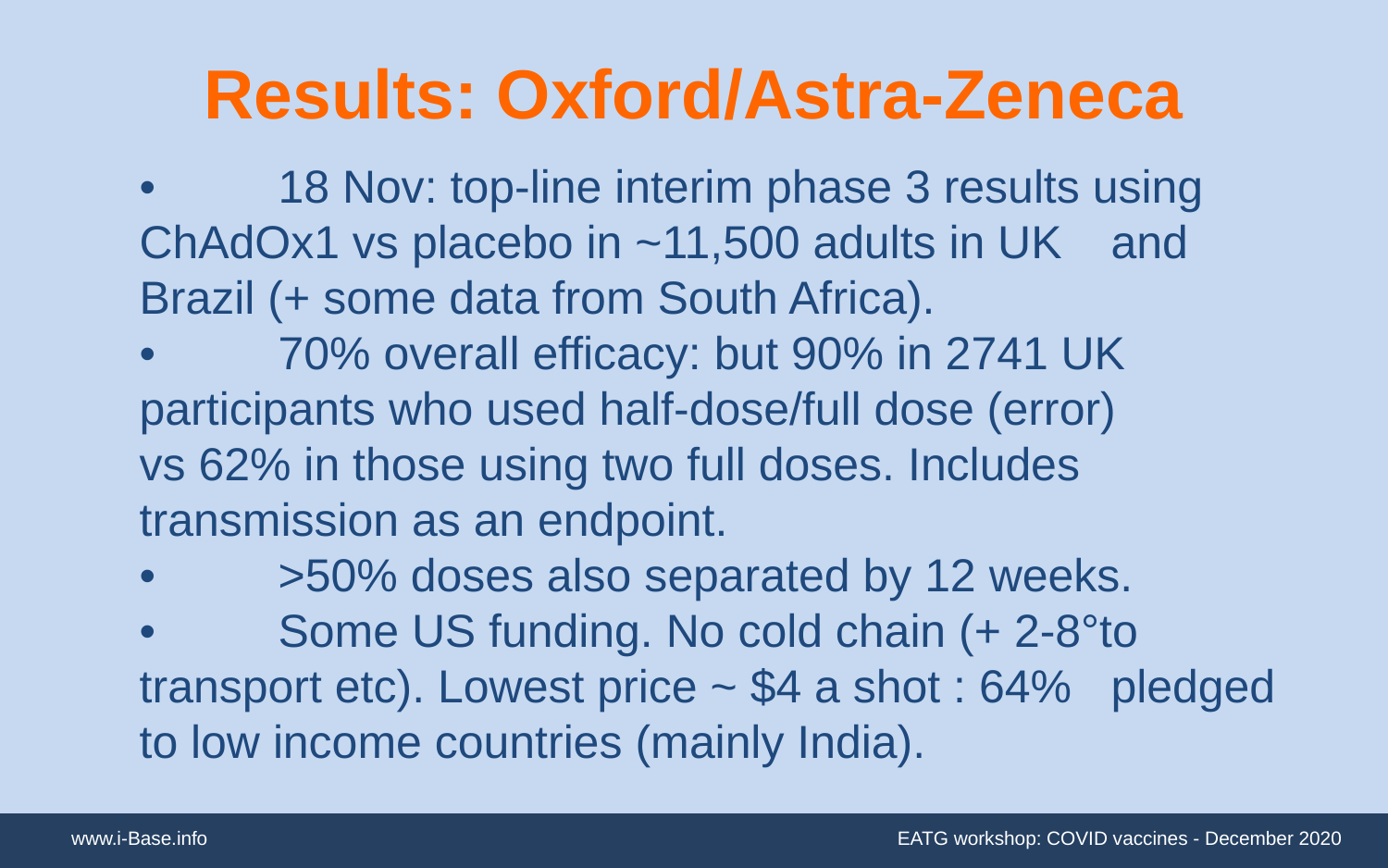

# Results: Oxford/Astra-Zeneca
•	18 Nov: top-line interim phase 3 results using 	ChAdOx1 vs placebo in ~11,500 adults in UK 	and Brazil (+ some data from South Africa).
•	70% overall efficacy: but 90% in 2741 UK 	participants who used half-dose/full dose (error) 	vs 62% in those using two full doses. Includes 	transmission as an endpoint.
•	>50% doses also separated by 12 weeks.
•	Some US funding. No cold chain (+ 2-8°to 	transport etc). Lowest price ~ $4 a shot : 64% 	pledged to low income countries (mainly India).